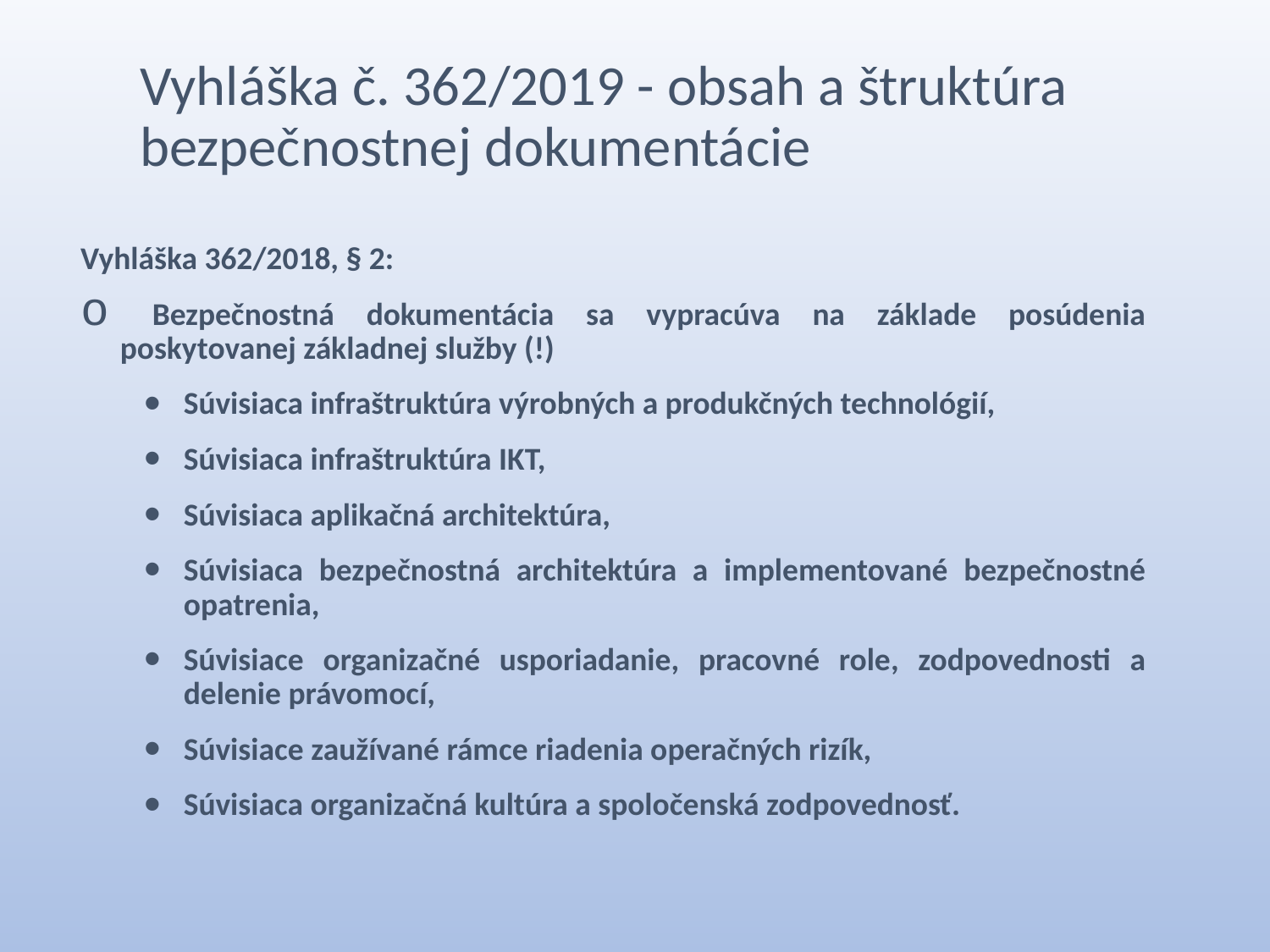

Vyhláška č. 362/2019 - obsah a štruktúra 	bezpečnostnej dokumentácie
Vyhláška 362/2018, § 2:
 Bezpečnostná dokumentácia sa vypracúva na základe posúdenia poskytovanej základnej služby (!)
Súvisiaca infraštruktúra výrobných a produkčných technológií,
Súvisiaca infraštruktúra IKT,
Súvisiaca aplikačná architektúra,
Súvisiaca bezpečnostná architektúra a implementované bezpečnostné opatrenia,
Súvisiace organizačné usporiadanie, pracovné role, zodpovednosti a delenie právomocí,
Súvisiace zaužívané rámce riadenia operačných rizík,
Súvisiaca organizačná kultúra a spoločenská zodpovednosť.